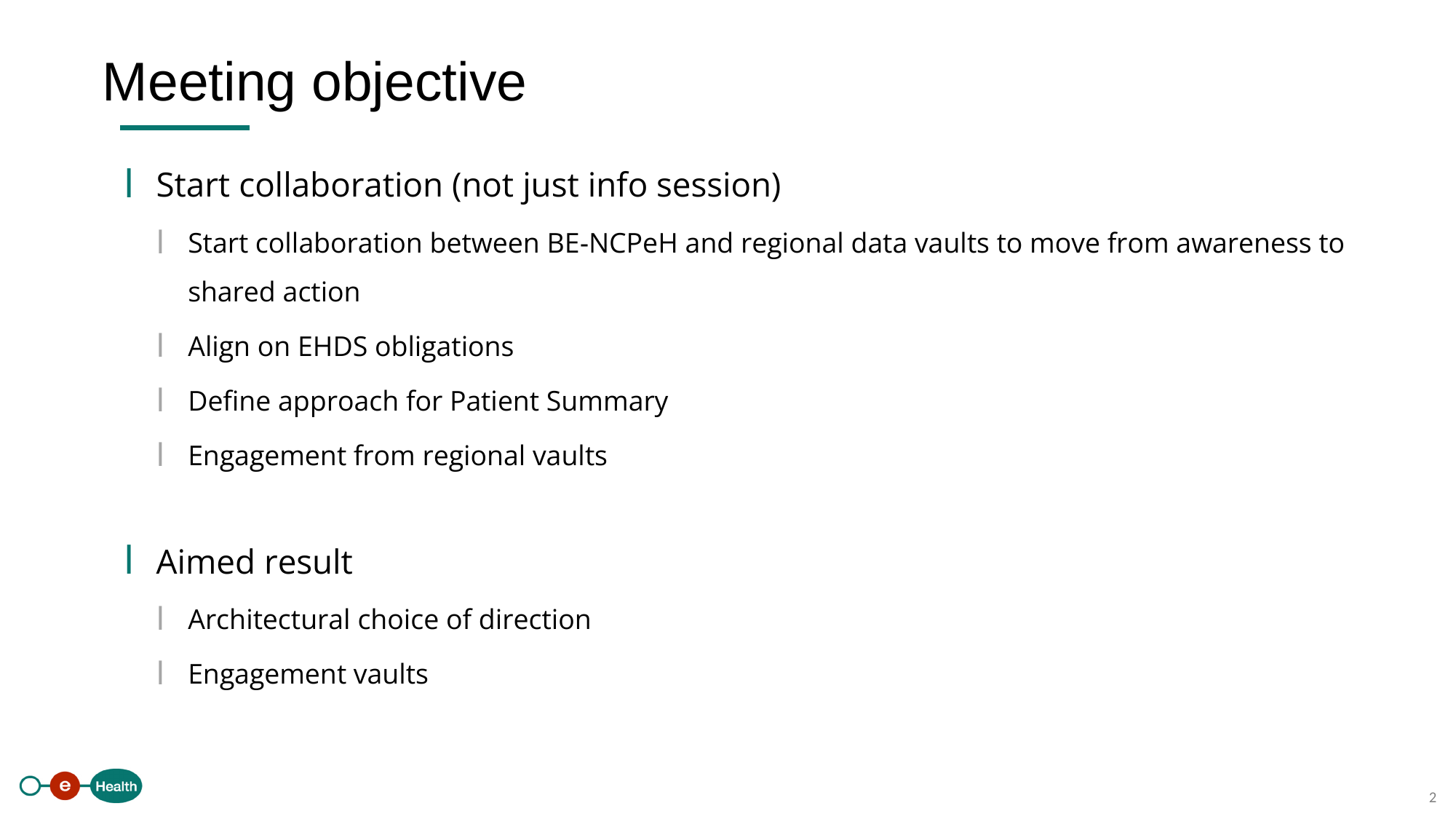

Meeting objective
Start collaboration (not just info session)
Start collaboration between BE‑NCPeH and regional data vaults to move from awareness to shared action
Align on EHDS obligations
Define approach for Patient Summary
Engagement from regional vaults

Aimed result
Architectural choice of direction
Engagement vaults
2